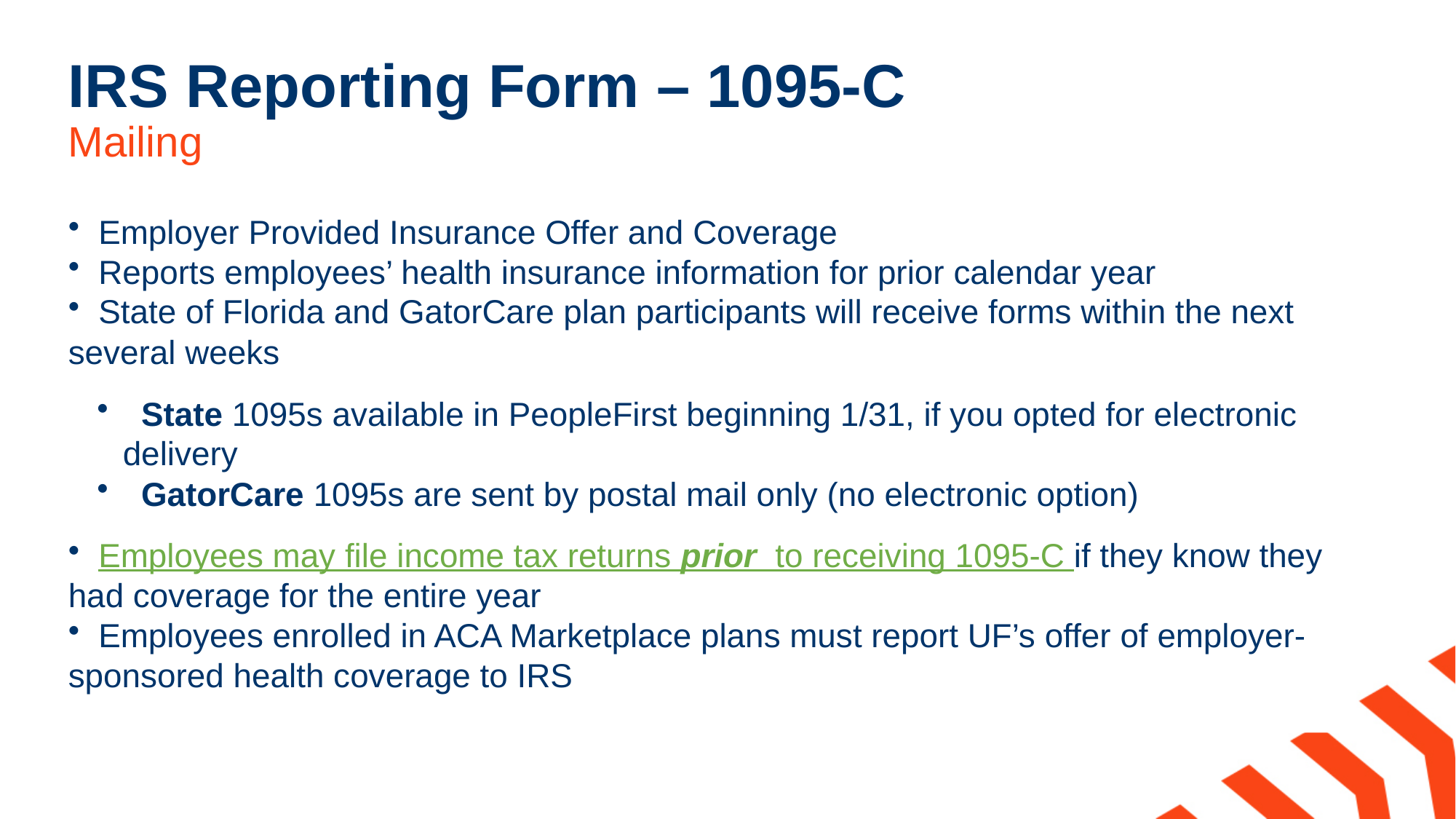

# IRS Reporting Form – 1095-C Mailing
  Employer Provided Insurance Offer and Coverage
  Reports employees’ health insurance information for prior calendar year
  State of Florida and GatorCare plan participants will receive forms within the next several weeks

  State 1095s available in PeopleFirst beginning 1/31, if you opted for electronic delivery
  GatorCare 1095s are sent by postal mail only (no electronic option)

  Employees may file income tax returns prior  to receiving 1095-C if they know they had coverage for the entire year
  Employees enrolled in ACA Marketplace plans must report UF’s offer of employer-sponsored health coverage to IRS